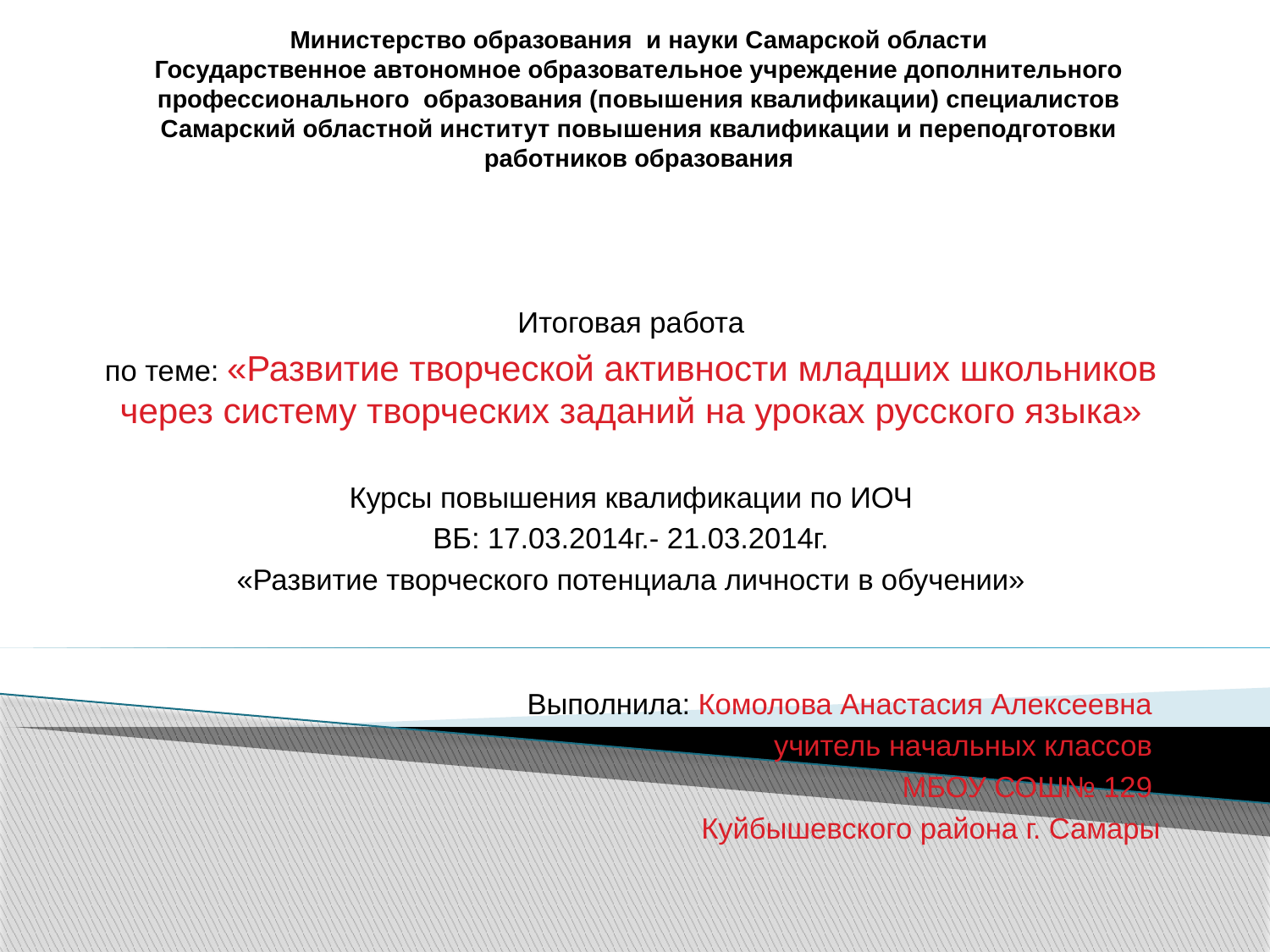

# Министерство образования  и науки Самарской области Государственное автономное образовательное учреждение дополнительного профессионального  образования (повышения квалификации) специалистов Самарский областной институт повышения квалификации и переподготовки работников образования
Итоговая работа
по теме: «Развитие творческой активности младших школьников через систему творческих заданий на уроках русского языка»

Курсы повышения квалификации по ИОЧ
ВБ: 17.03.2014г.- 21.03.2014г.
«Развитие творческого потенциала личности в обучении»

Выполнила: Комолова Анастасия Алексеевна
учитель начальных классов
МБОУ СОШ№ 129
Куйбышевского района г. Самары